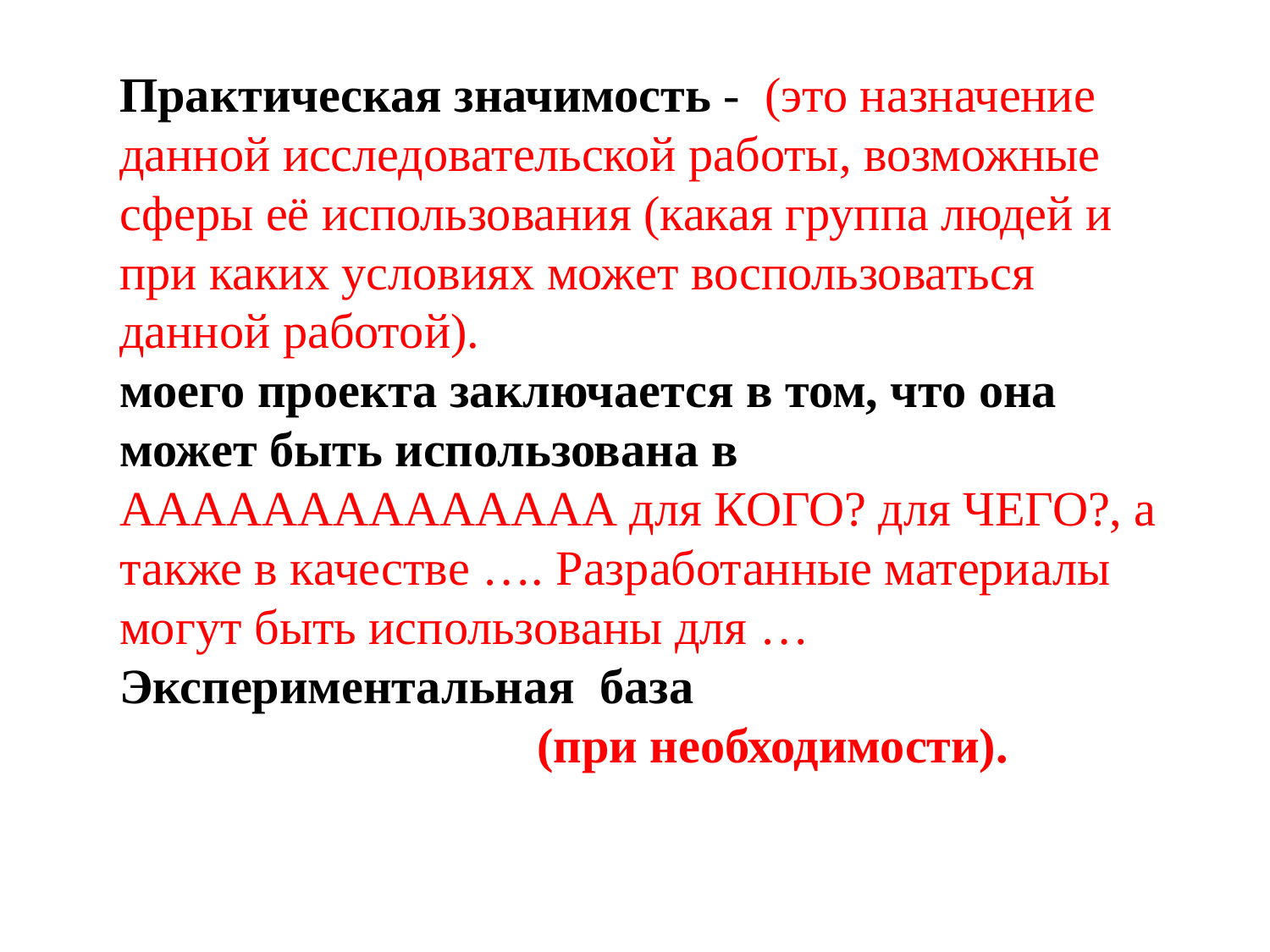

Практическая значимость -  (это назначение данной исследовательской работы, возможные сферы её использования (какая группа людей и при каких условиях может воспользоваться данной работой).
моего проекта заключается в том, что она может быть использована в АААААААААААААА для КОГО? для ЧЕГО?, а также в качестве …. Разработанные материалы могут быть использованы для …
Экспериментальная  база
                                  (при необходимости).